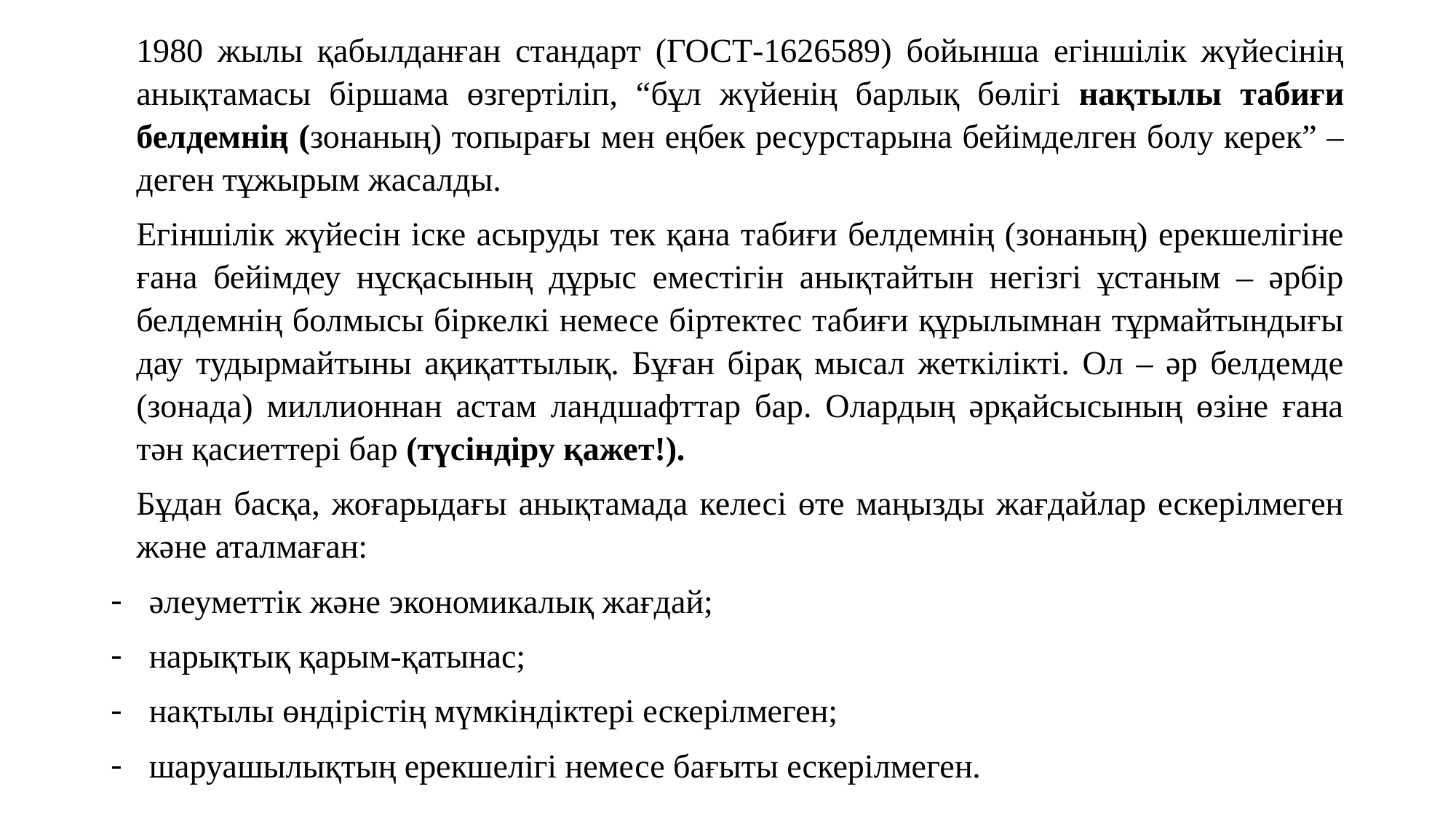

1980 жылы қабылданған стандарт (ГОСТ-1626589) бойынша егіншілік жүйесінің анықтамасы біршама өзгертіліп, “бұл жүйенің барлық бөлігі нақтылы табиғи белдемнің (зонаның) топырағы мен еңбек ресурстарына бейімделген болу керек” – деген тұжырым жасалды.
	Егіншілік жүйесін іске асыруды тек қана табиғи белдемнің (зонаның) ерекшелігіне ғана бейімдеу нұсқасының дұрыс еместігін анықтайтын негізгі ұстаным – әрбір белдемнің болмысы біркелкі немесе біртектес табиғи құрылымнан тұрмайтындығы дау тудырмайтыны ақиқаттылық. Бұған бірақ мысал жеткілікті. Ол – әр белдемде (зонада) миллионнан астам ландшафттар бар. Олардың әрқайсысының өзіне ғана тән қасиеттері бар (түсіндіру қажет!).
	Бұдан басқа, жоғарыдағы анықтамада келесі өте маңызды жағдайлар ескерілмеген және аталмаған:
әлеуметтік және экономикалық жағдай;
нарықтық қарым-қатынас;
нақтылы өндірістің мүмкіндіктері ескерілмеген;
шаруашылықтың ерекшелігі немесе бағыты ескерілмеген.